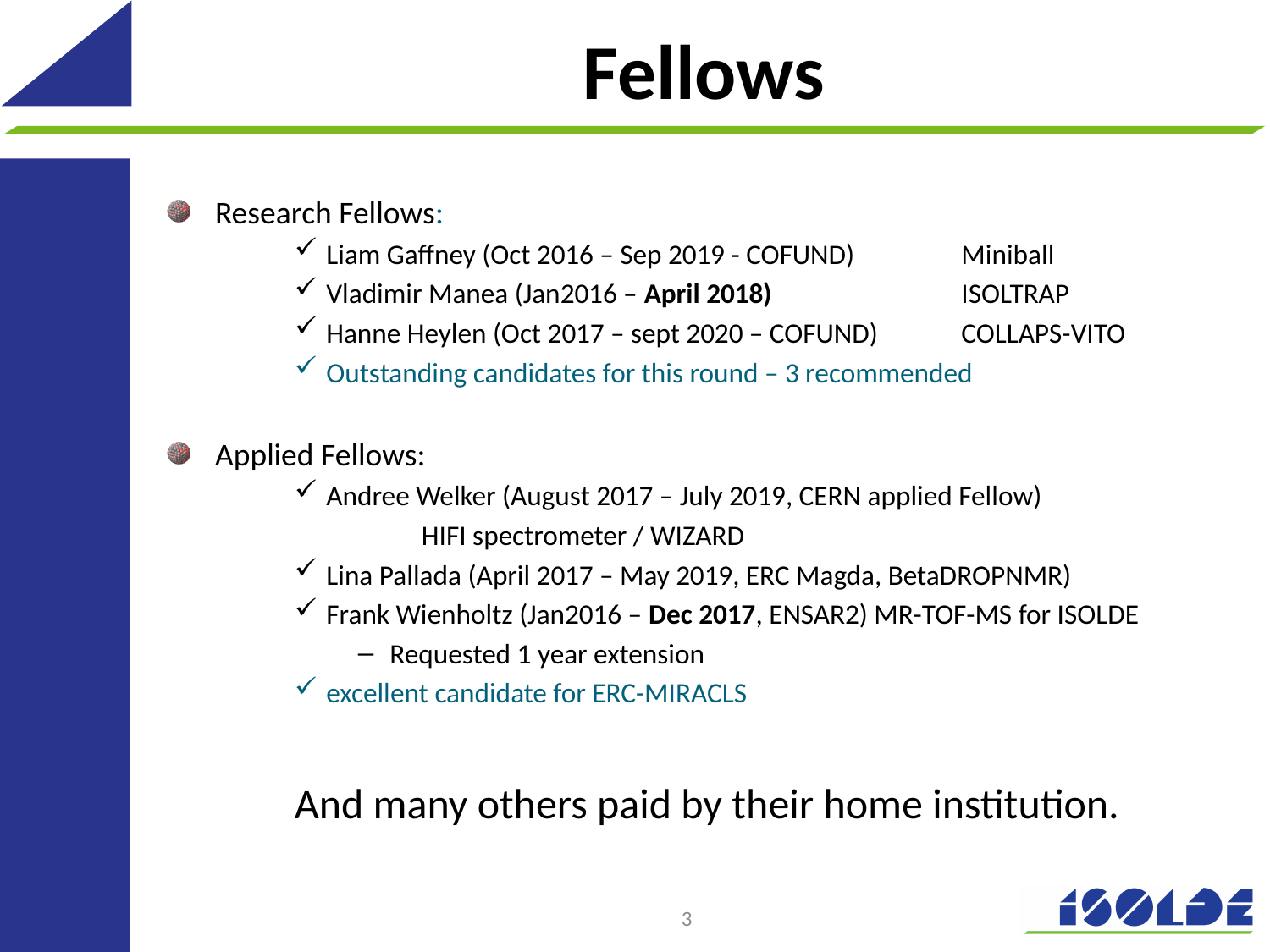

# Fellows
Research Fellows:
Liam Gaffney (Oct 2016 – Sep 2019 - COFUND)	Miniball
Vladimir Manea (Jan2016 – April 2018)		ISOLTRAP
Hanne Heylen (Oct 2017 – sept 2020 – COFUND)	COLLAPS-VITO
Outstanding candidates for this round – 3 recommended

Applied Fellows:
Andree Welker (August 2017 – July 2019, CERN applied Fellow)
	HIFI spectrometer / WIZARD
Lina Pallada (April 2017 – May 2019, ERC Magda, BetaDROPNMR)
Frank Wienholtz (Jan2016 – Dec 2017, ENSAR2) MR-TOF-MS for ISOLDE
Requested 1 year extension
excellent candidate for ERC-MIRACLS

And many others paid by their home institution.

3